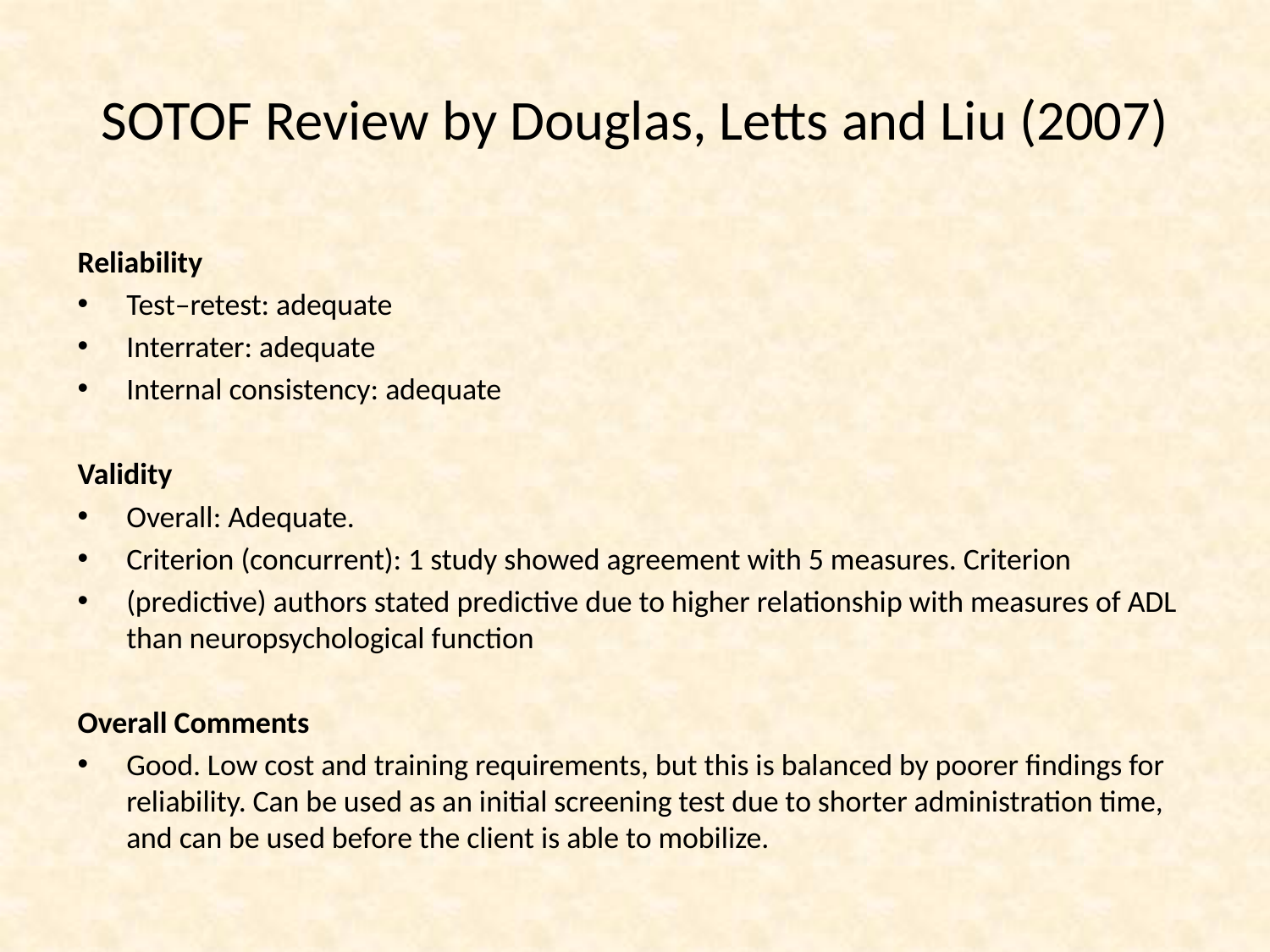

# SOTOF Review by Douglas, Letts and Liu (2007)
Reliability
Test–retest: adequate
Interrater: adequate
Internal consistency: adequate

Validity
Overall: Adequate.
Criterion (concurrent): 1 study showed agreement with 5 measures. Criterion
(predictive) authors stated predictive due to higher relationship with measures of ADL than neuropsychological function

Overall Comments
Good. Low cost and training requirements, but this is balanced by poorer findings for reliability. Can be used as an initial screening test due to shorter administration time, and can be used before the client is able to mobilize.